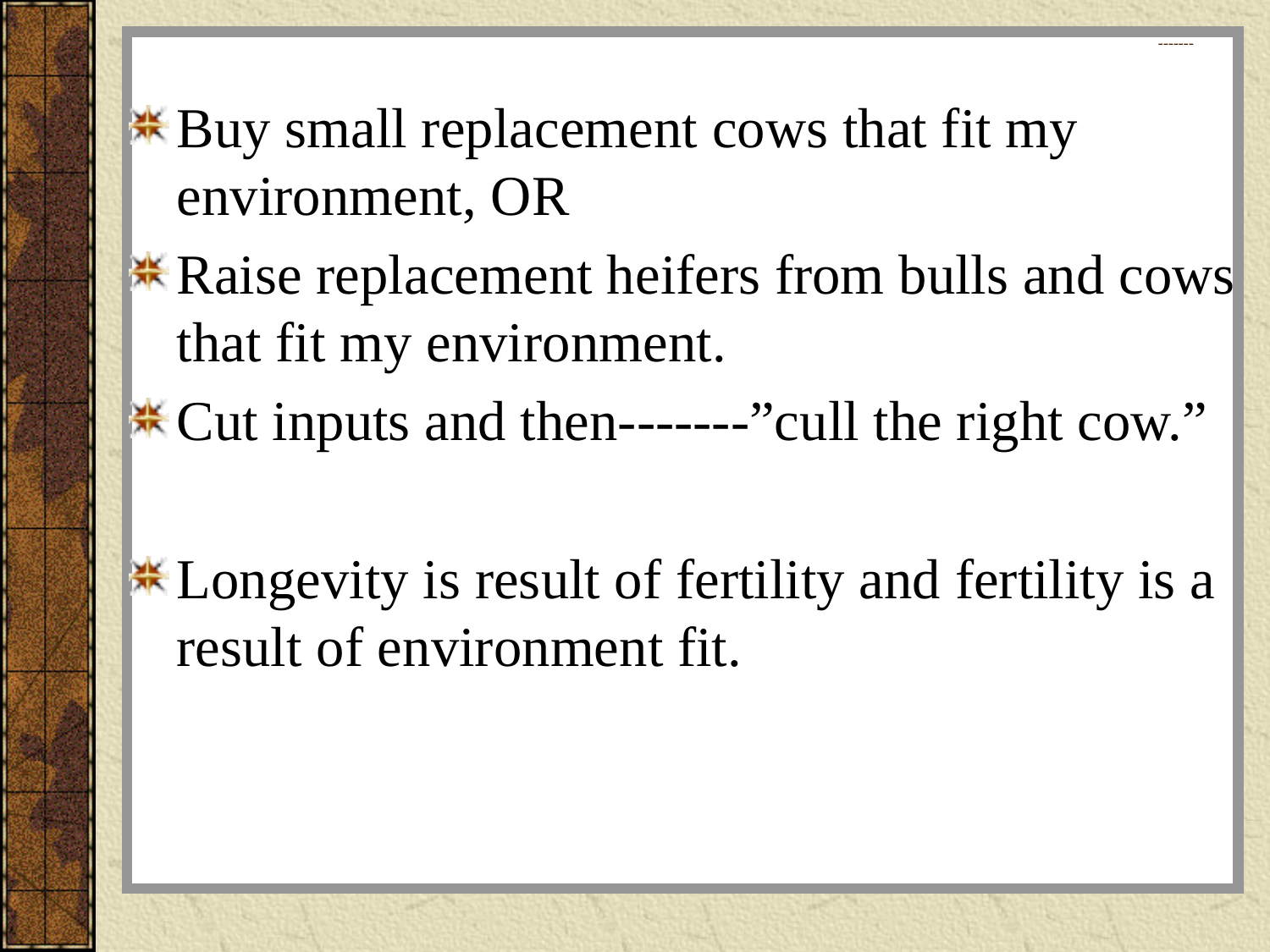

# -------
Buy small replacement cows that fit my environment, OR
Raise replacement heifers from bulls and cows that fit my environment.
Cut inputs and then-------”cull the right cow.”

Longevity is result of fertility and fertility is a result of environment fit.